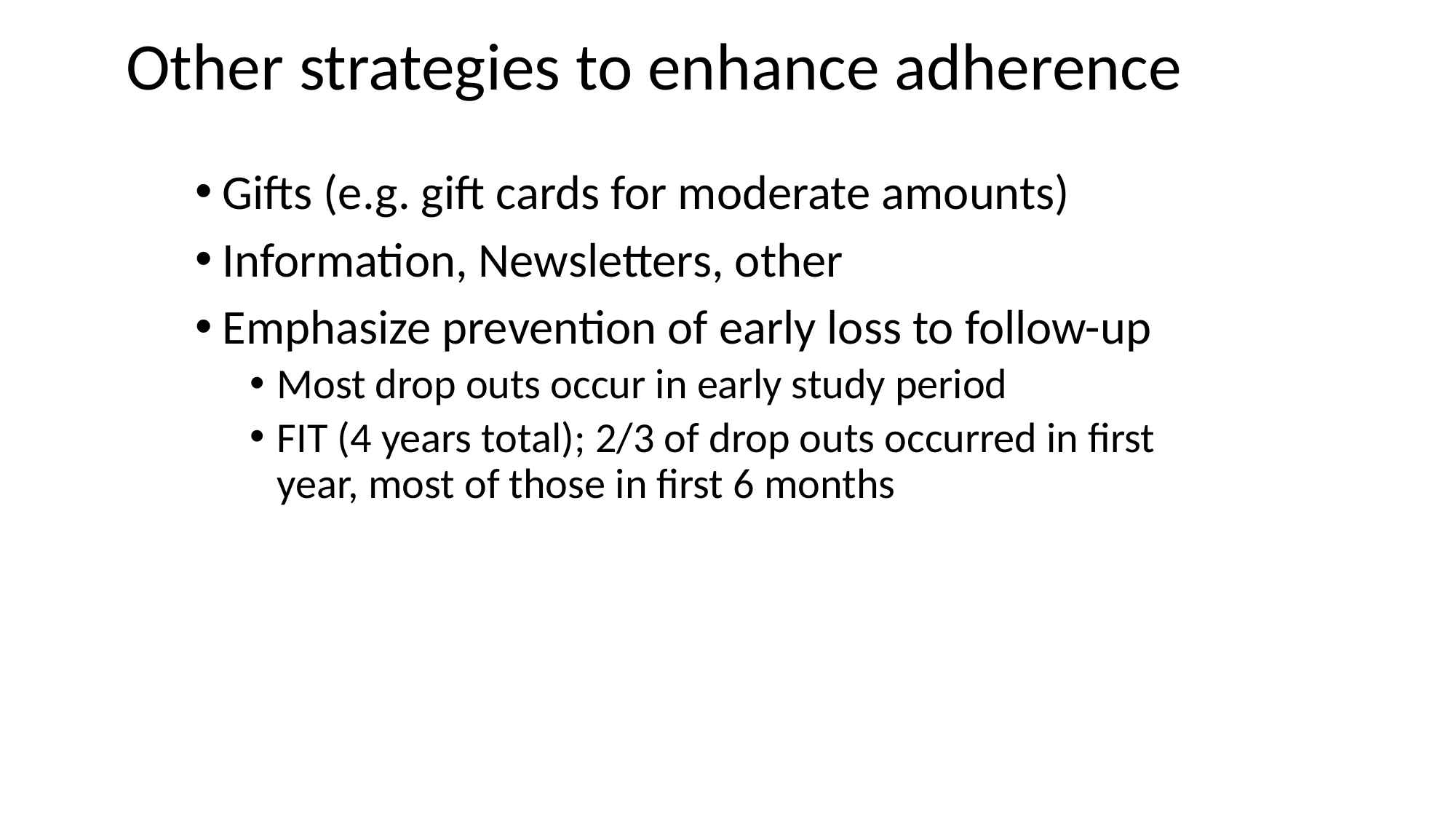

# Other strategies to enhance adherence
Gifts (e.g. gift cards for moderate amounts)
Information, Newsletters, other
Emphasize prevention of early loss to follow-up
Most drop outs occur in early study period
FIT (4 years total); 2/3 of drop outs occurred in first year, most of those in first 6 months